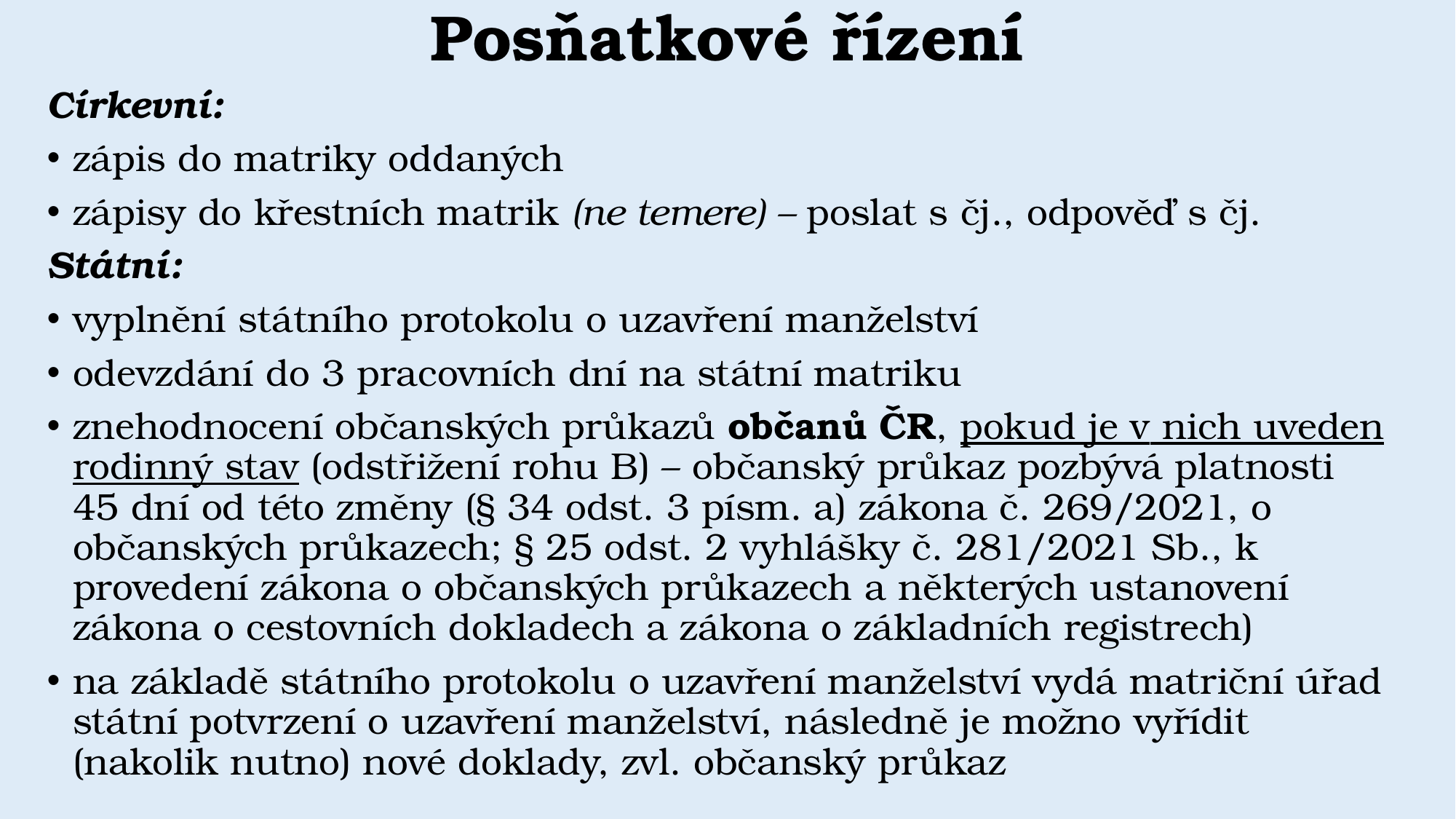

# Posňatkové řízení
Církevní:
zápis do matriky oddaných
zápisy do křestních matrik (ne temere) – poslat s čj., odpověď s čj.
Státní:
vyplnění státního protokolu o uzavření manželství
odevzdání do 3 pracovních dní na státní matriku
znehodnocení občanských průkazů občanů ČR, pokud je v nich uveden rodinný stav (odstřižení rohu B) – občanský průkaz pozbývá platnosti 45 dní od této změny (§ 34 odst. 3 písm. a) zákona č. 269/2021, o občanských průkazech; § 25 odst. 2 vyhlášky č. 281/2021 Sb., k provedení zákona o občanských průkazech a některých ustanovení zákona o cestovních dokladech a zákona o základních registrech)
na základě státního protokolu o uzavření manželství vydá matriční úřad státní potvrzení o uzavření manželství, následně je možno vyřídit (nakolik nutno) nové doklady, zvl. občanský průkaz